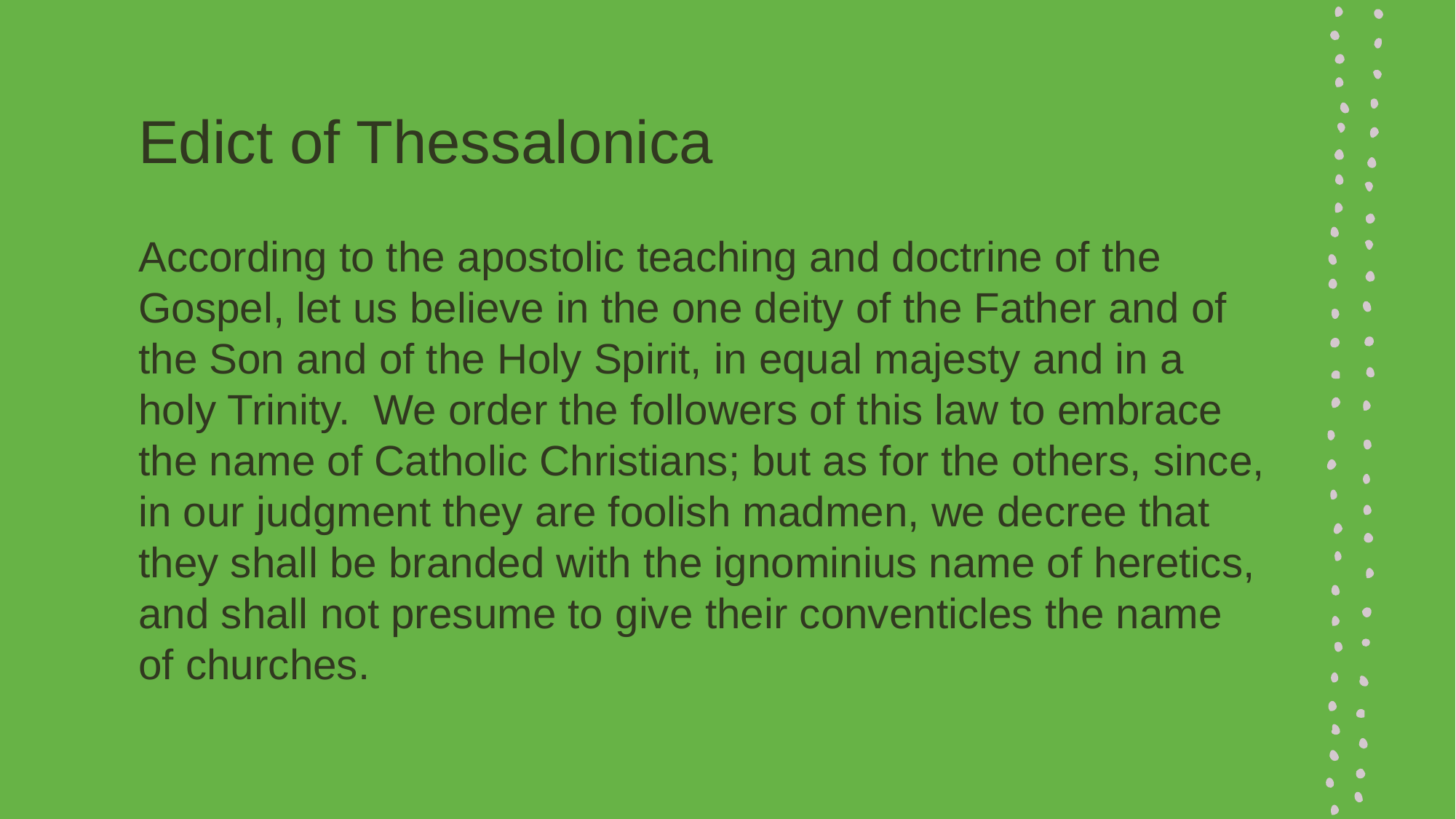

# Edict of Thessalonica
According to the apostolic teaching and doctrine of the Gospel, let us believe in the one deity of the Father and of the Son and of the Holy Spirit, in equal majesty and in a holy Trinity.  We order the followers of this law to embrace the name of Catholic Christians; but as for the others, since, in our judgment they are foolish madmen, we decree that they shall be branded with the ignominius name of heretics, and shall not presume to give their conventicles the name of churches.